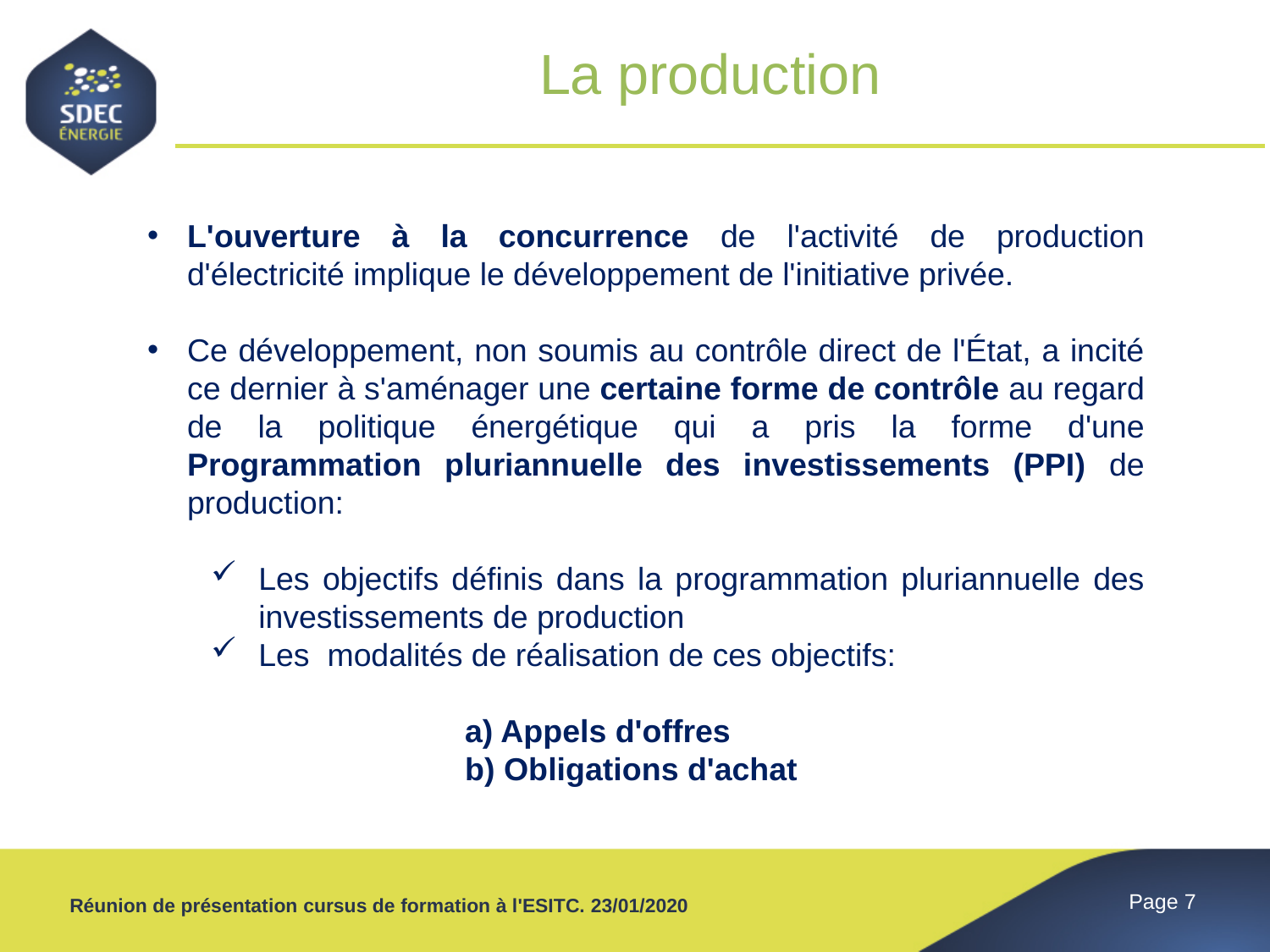

# La production

L'ouverture à la concurrence de l'activité de production d'électricité implique le développement de l'initiative privée.

Ce développement, non soumis au contrôle direct de l'État, a incité ce dernier à s'aménager une certaine forme de contrôle au regard de la politique énergétique qui a pris la forme d'une Programmation pluriannuelle des investissements (PPI) de production:

Les objectifs définis dans la programmation pluriannuelle des investissements de production
Les  modalités de réalisation de ces objectifs:

a) Appels d'offres
b) Obligations d'achat